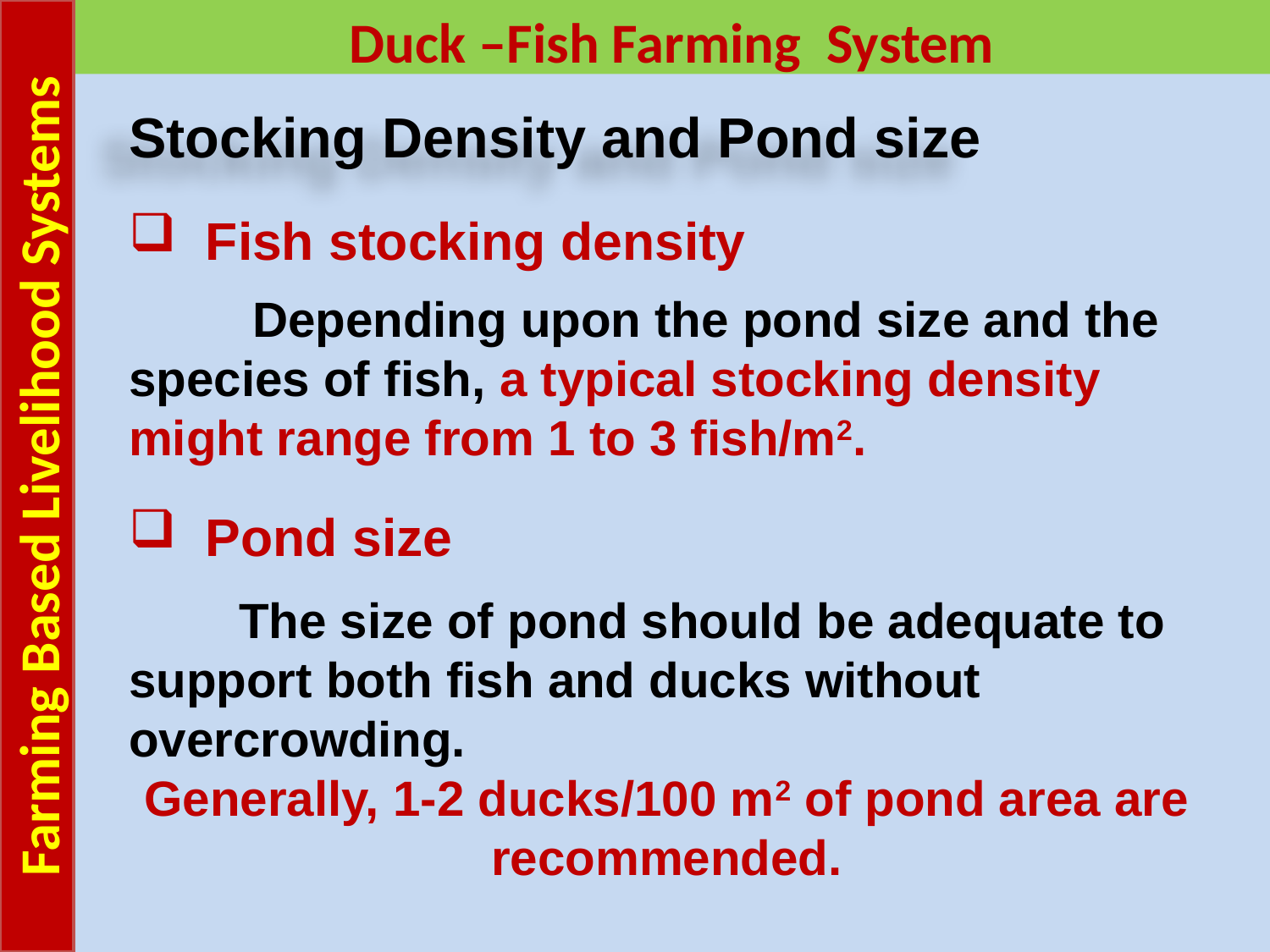

Farming Based Livelihood Systems
Duck –Fish Farming  System
Stocking Density and Pond size
  Fish stocking density

         Depending upon the pond size and the species of fish, a typical stocking density might range from 1 to 3 fish/m2.
  Pond size

        The size of pond should be adequate to support both fish and ducks without overcrowding.
Generally, 1-2 ducks/100 m2 of pond area are recommended.